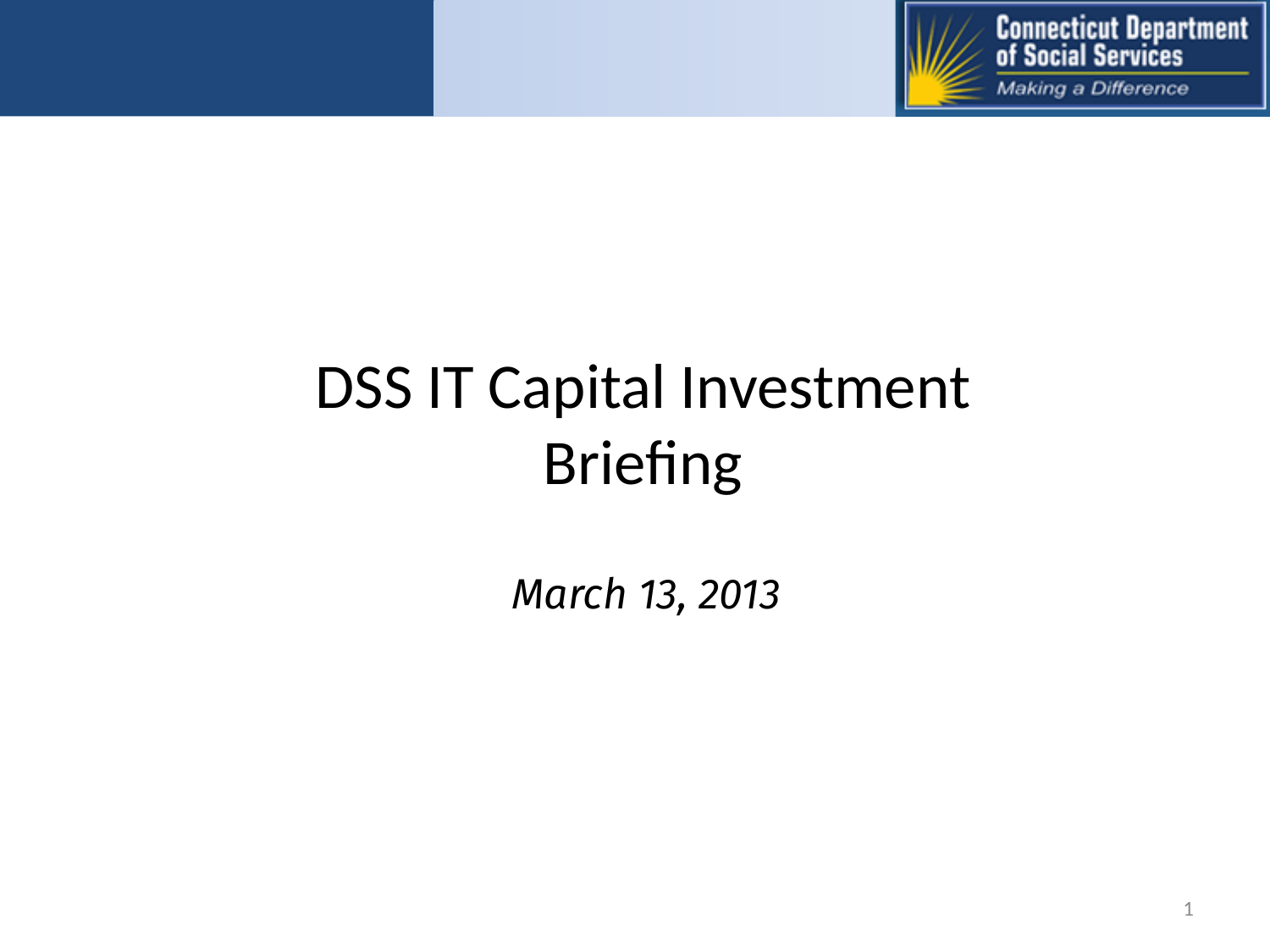

DSS IT Capital Investment Briefing
March 13, 2013
1